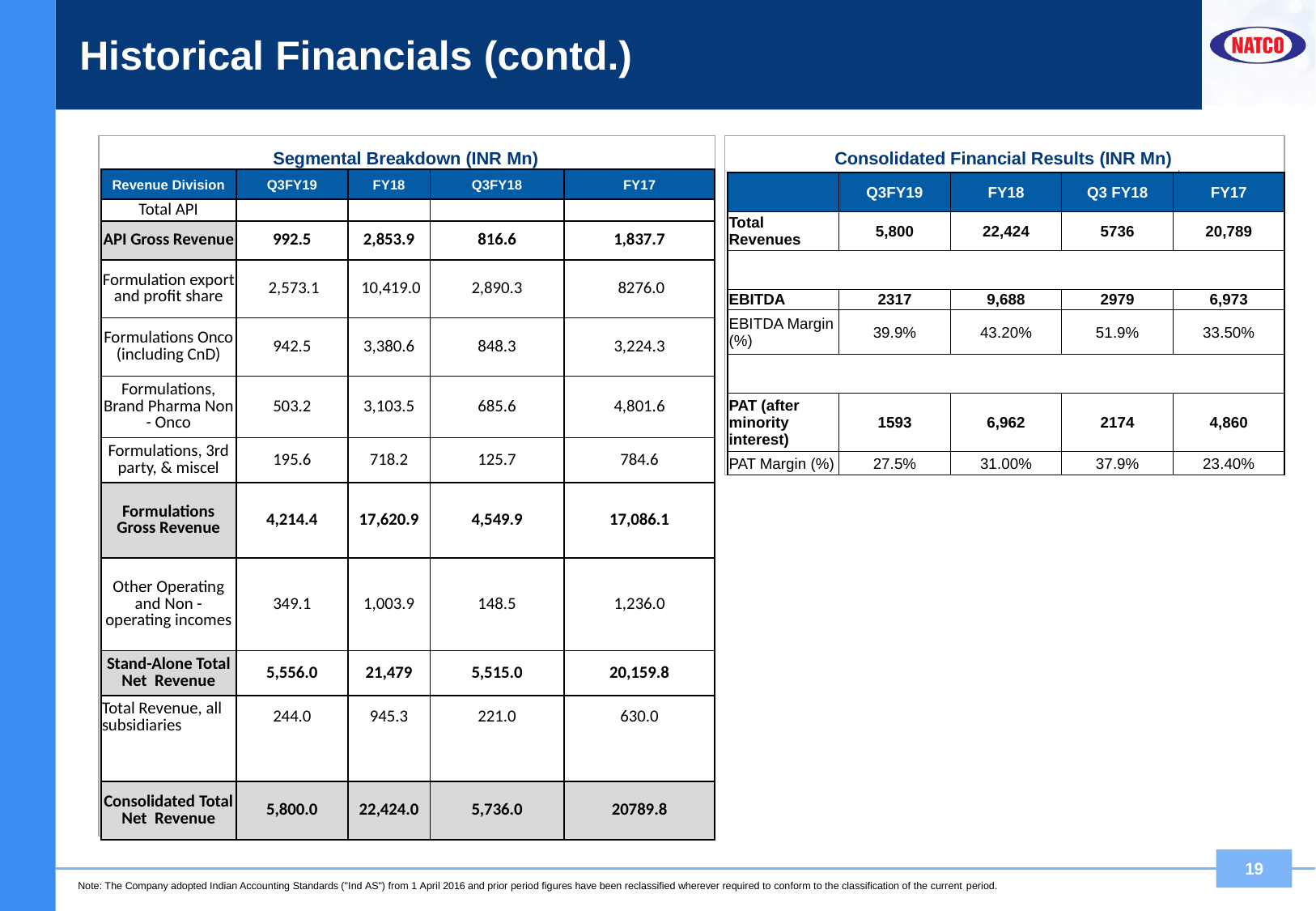

# Historical Financials (contd.)

Consolidated Financial Results (INR Mn)
Segmental Breakdown (INR Mn)
| Revenue Division | Q3FY19 | FY18 | Q3FY18 | FY17 |
| --- | --- | --- | --- | --- |
| Total API |  |  |  |  |
| API Gross Revenue | 992.5 | 2,853.9 | 816.6 | 1,837.7 |
| Formulation export and profit share | 2,573.1 | 10,419.0 | 2,890.3 | 8276.0 |
| Formulations Onco (including CnD) | 942.5 | 3,380.6 | 848.3 | 3,224.3 |
| Formulations, Brand Pharma Non - Onco | 503.2 | 3,103.5 | 685.6 | 4,801.6 |
| Formulations, 3rd party, & miscel | 195.6 | 718.2 | 125.7 | 784.6 |
| Formulations Gross Revenue | 4,214.4 | 17,620.9 | 4,549.9 | 17,086.1 |
| Other Operating and Non - operating incomes | 349.1 | 1,003.9 | 148.5 | 1,236.0 |
| Stand-Alone Total Net Revenue | 5,556.0 | 21,479 | 5,515.0 | 20,159.8 |
| Total Revenue, all subsidiaries | 244.0 | 945.3 | 221.0 | 630.0 |
|  |  |  |  |  |
| Consolidated Total Net Revenue | 5,800.0 | 22,424.0 | 5,736.0 | 20789.8 |
|  | Q3FY19 | FY18 | Q3 FY18 | FY17 |
| --- | --- | --- | --- | --- |
| Total Revenues | 5,800 | 22,424 | 5736 | 20,789 |
|  |  |  |  |  |
| EBITDA | 2317 | 9,688 | 2979 | 6,973 |
| EBITDA Margin (%) | 39.9% | 43.20% | 51.9% | 33.50% |
|  |  |  |  |  |
| PAT (after minority interest) | 1593 | 6,962 | 2174 | 4,860 |
| PAT Margin (%) | 27.5% | 31.00% | 37.9% | 23.40% |

19

Note: The Company adopted Indian Accounting Standards ("Ind AS") from 1 April 2016 and prior period figures have been reclassified wherever required to conform to the classification of the current period.